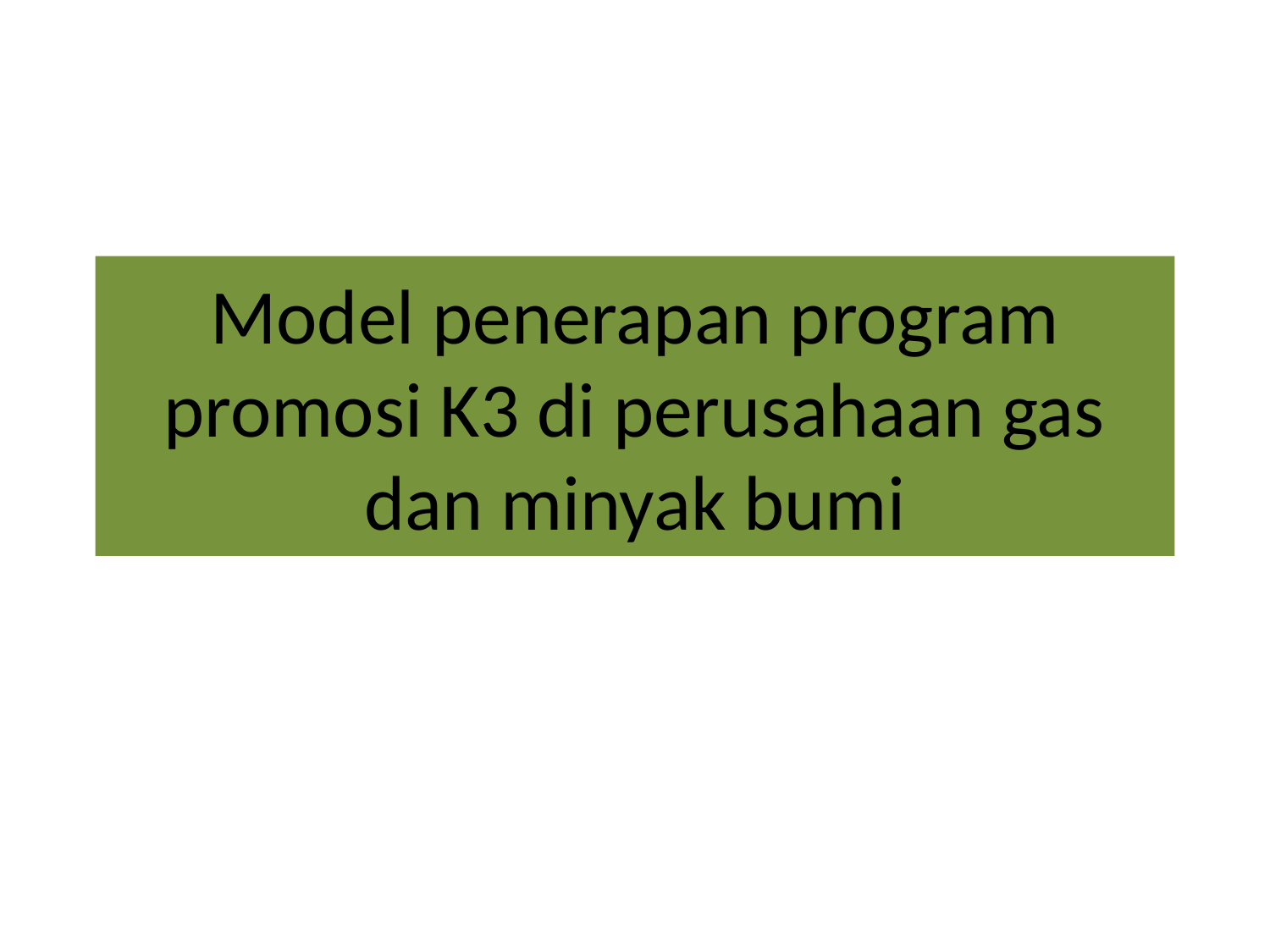

# Model penerapan program promosi K3 di perusahaan gas dan minyak bumi